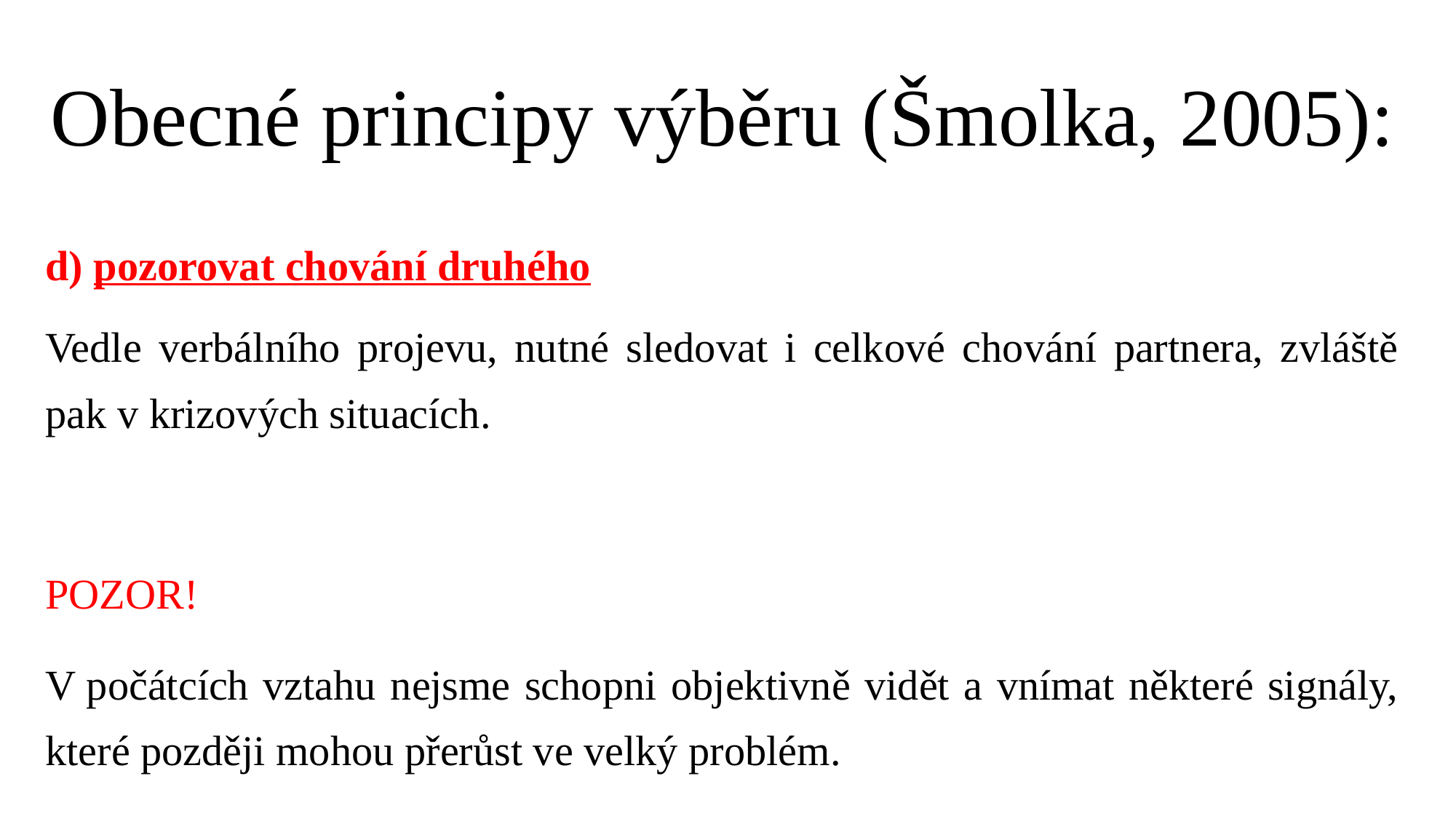

# Obecné principy výběru (Šmolka, 2005):
d) pozorovat chování druhého
Vedle verbálního projevu, nutné sledovat i celkové chování partnera, zvláště pak v krizových situacích.

POZOR!
V počátcích vztahu nejsme schopni objektivně vidět a vnímat některé signály, které později mohou přerůst ve velký problém.